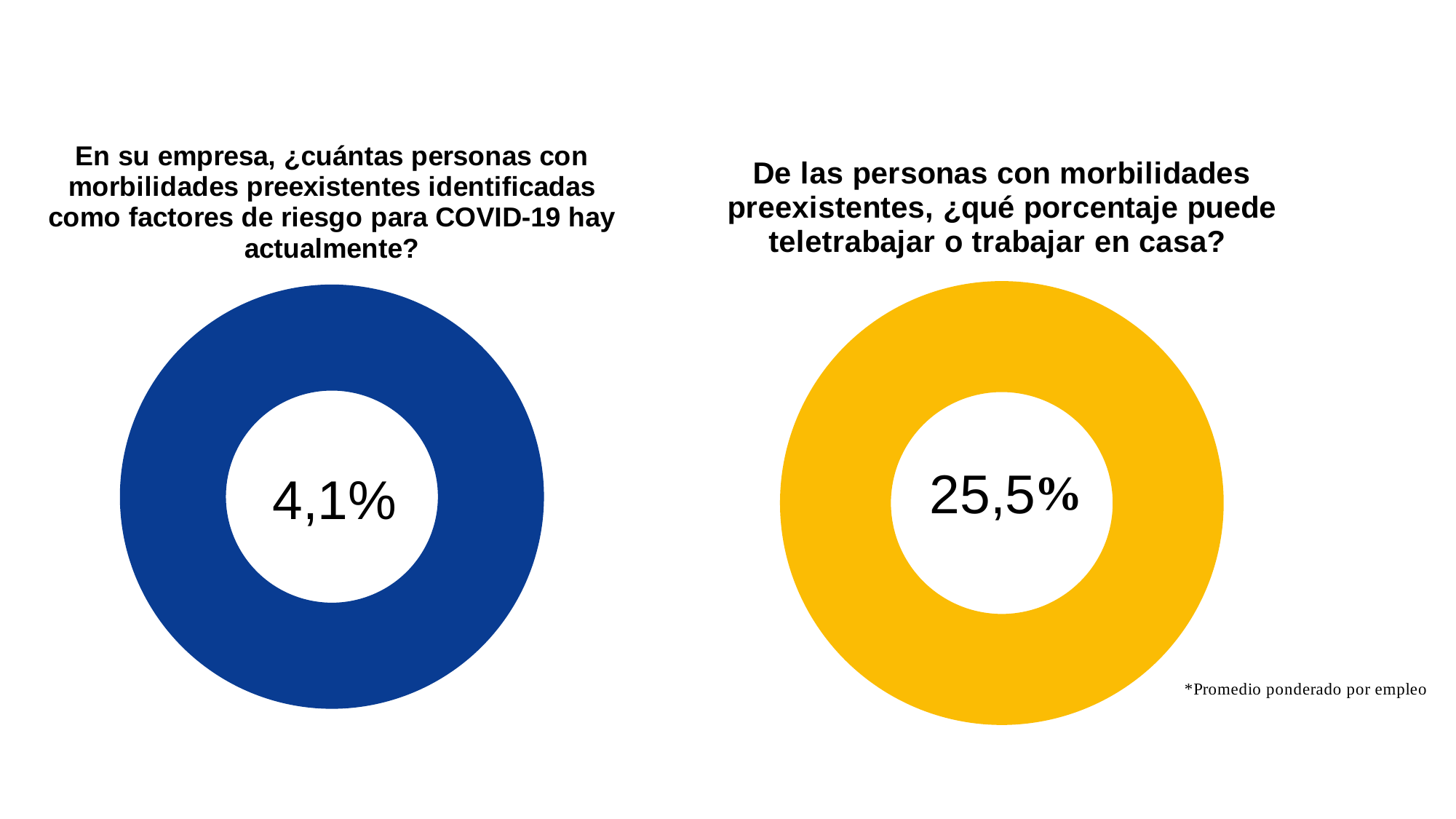

### Chart: En su empresa, ¿cuántas personas con morbilidades preexistentes identificadas como factores de riesgo para COVID-19 hay actualmente?

| Category |  |
|---|---|
| 17. En su empresa, ¿cuántas personas con morbilidades preexistentes identificadas como factores de riesgo para COVID-19 hay actualmente? | 0.04659598703233155 |

### Chart: De las personas con morbilidades preexistentes, ¿qué porcentaje puede teletrabajar o trabajar en casa?

| Category |  |
|---|---|